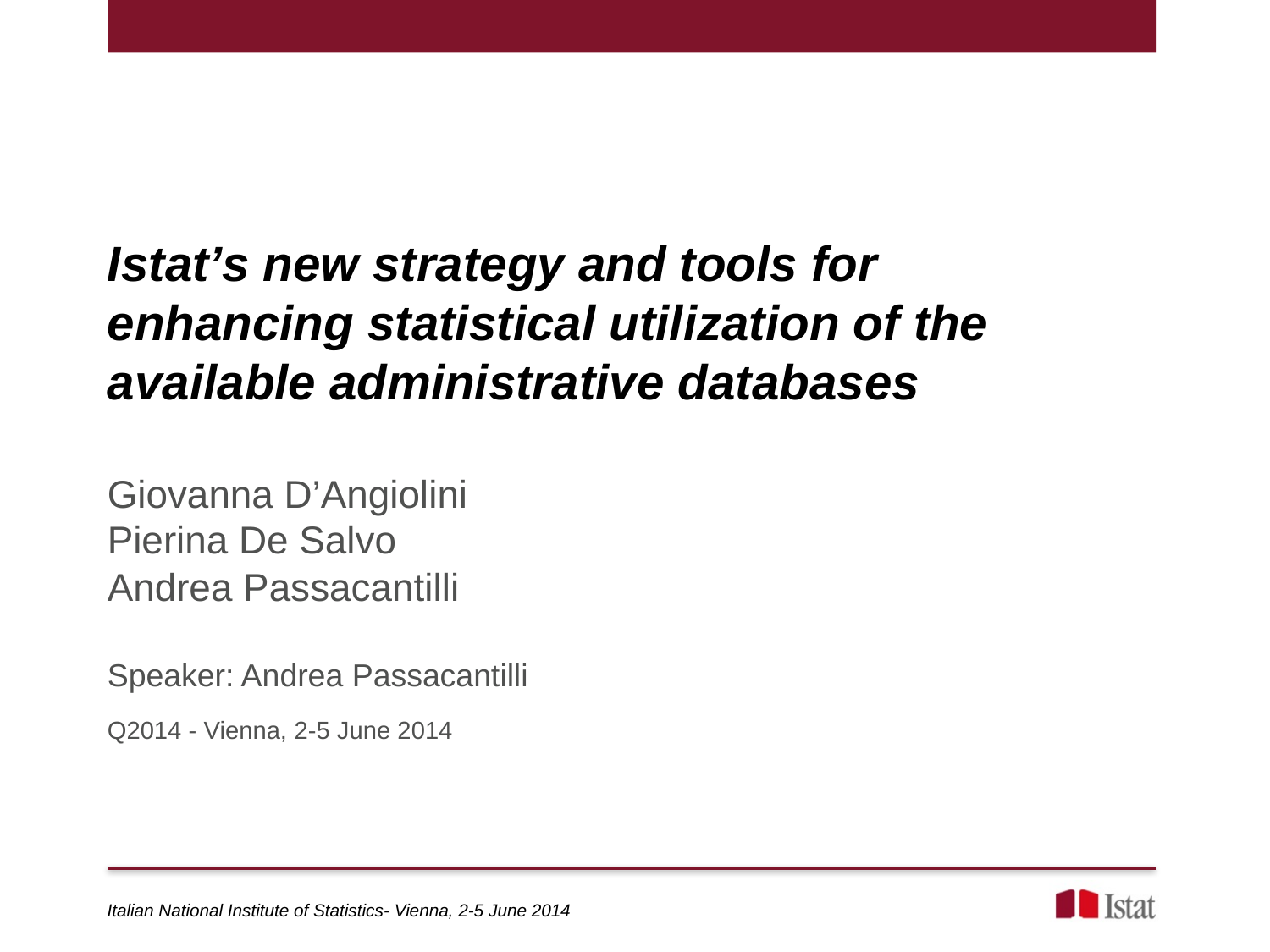

Istat’s new strategy and tools for enhancing statistical utilization of the available administrative databases

Giovanna D’Angiolini
Pierina De Salvo
Andrea Passacantilli

Speaker: Andrea Passacantilli

Q2014 - Vienna, 2-5 June 2014
Italian National Institute of Statistics- Vienna, 2-5 June 2014